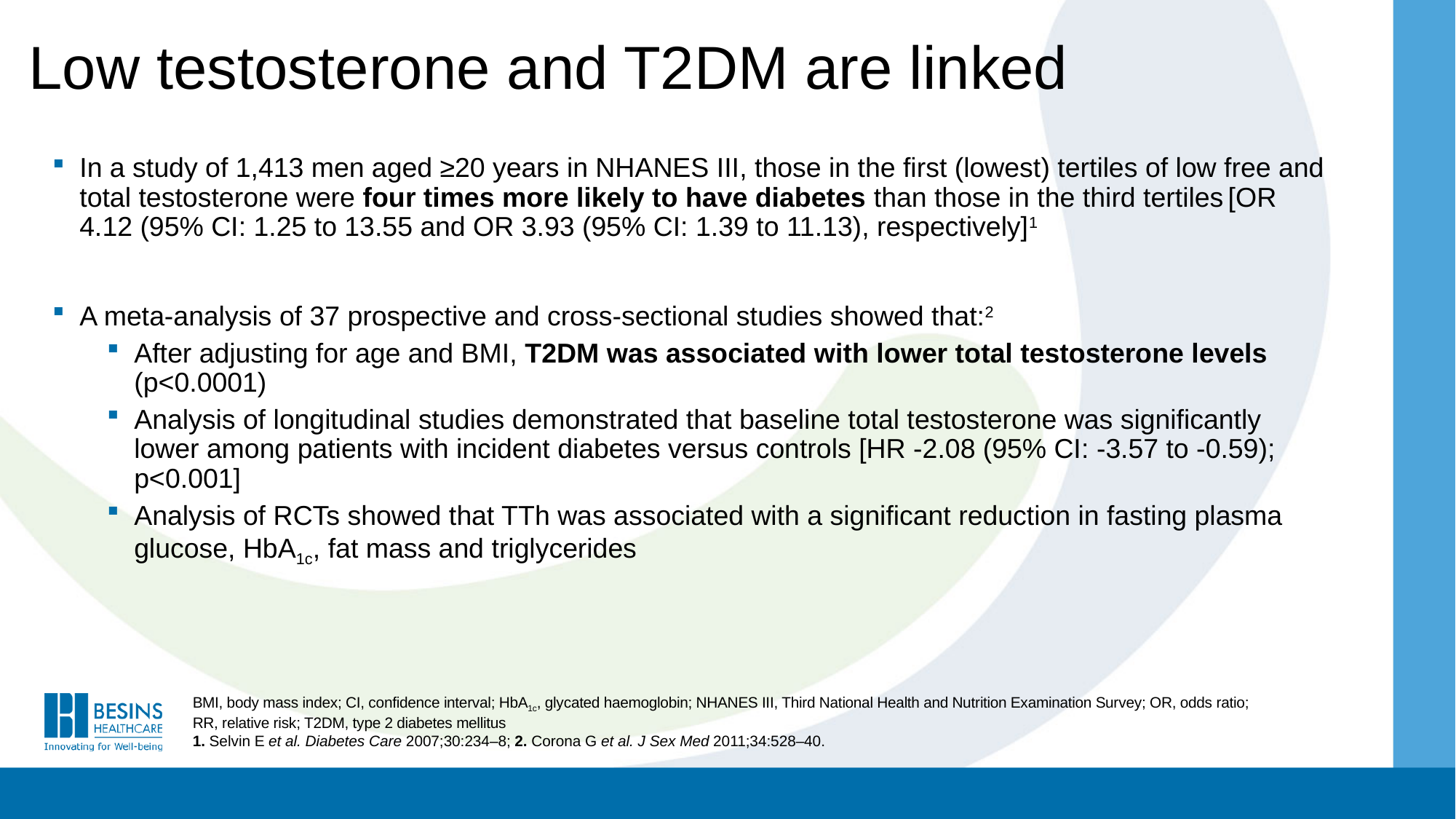

# Low testosterone and T2DM are linked
In a study of 1,413 men aged ≥20 years in NHANES III, those in the first (lowest) tertiles of low free and total testosterone were four times more likely to have diabetes than those in the third tertiles [OR 4.12 (95% CI: 1.25 to 13.55 and OR 3.93 (95% CI: 1.39 to 11.13), respectively]1

A meta-analysis of 37 prospective and cross-sectional studies showed that:2
After adjusting for age and BMI, T2DM was associated with lower total testosterone levels (p<0.0001)
Analysis of longitudinal studies demonstrated that baseline total testosterone was significantly lower among patients with incident diabetes versus controls [HR -2.08 (95% CI: -3.57 to -0.59); p<0.001]
Analysis of RCTs showed that TTh was associated with a significant reduction in fasting plasma glucose, HbA1c, fat mass and triglycerides
BMI, body mass index; CI, confidence interval; HbA1c, glycated haemoglobin; NHANES III, Third National Health and Nutrition Examination Survey; OR, odds ratio;
RR, relative risk; T2DM, type 2 diabetes mellitus
1. Selvin E et al. Diabetes Care 2007;30:234–8; 2. Corona G et al. J Sex Med 2011;34:528–40.